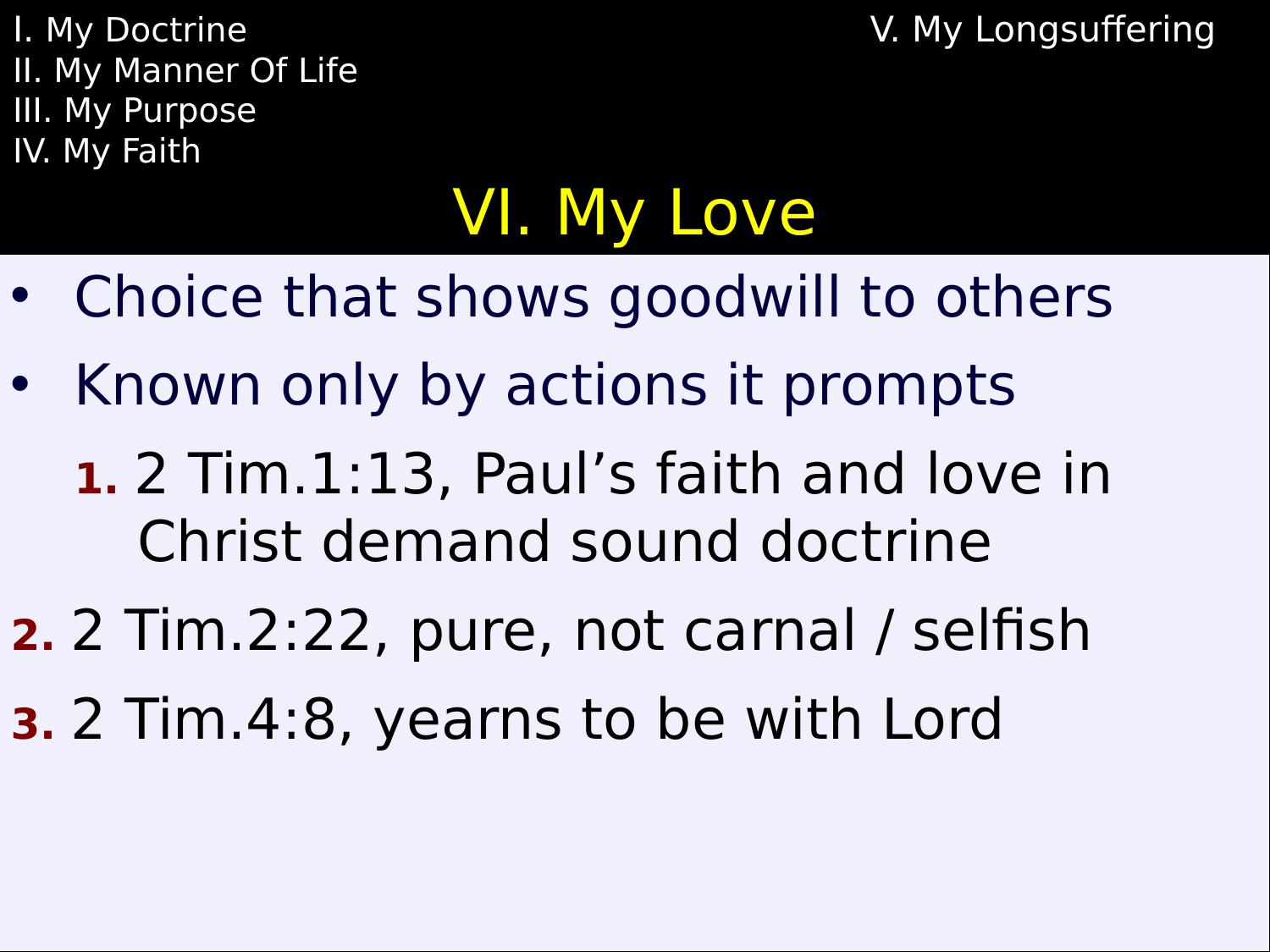

I. My Doctrine
II. My Manner Of Life
III. My Purpose
IV. My Faith
V. My Longsuffering
# VI. My Love
Choice that shows goodwill to others
Known only by actions it prompts
1. 2 Tim.1:13, Paul’s faith and love in Christ demand sound doctrine
2. 2 Tim.2:22, pure, not carnal / selfish
3. 2 Tim.4:8, yearns to be with Lord